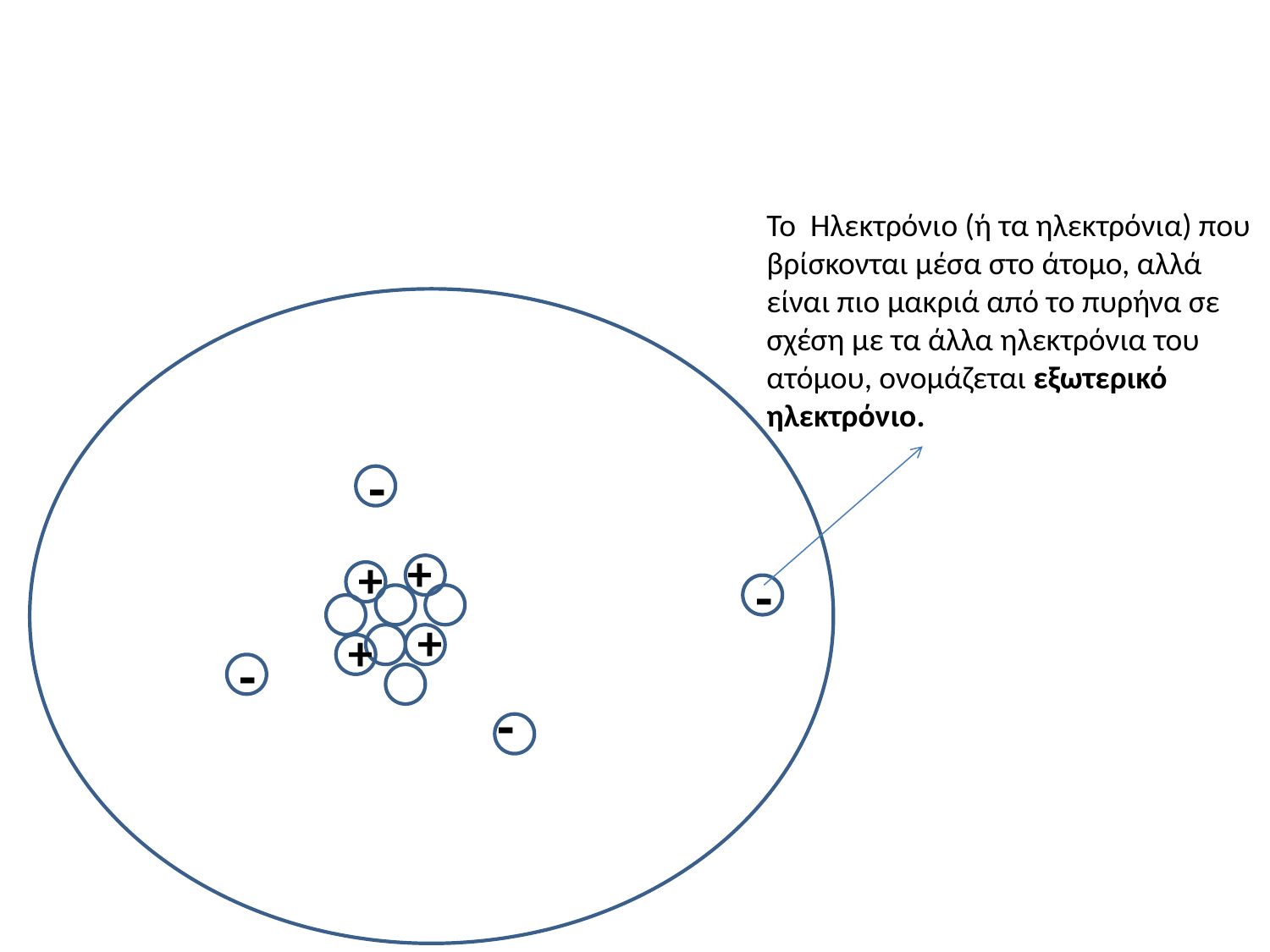

Το  Ηλεκτρόνιο (ή τα ηλεκτρόνια) που βρίσκονται μέσα στο άτομο, αλλά είναι πιο μακριά από το πυρήνα σε σχέση με τα άλλα ηλεκτρόνια του ατόμου, ονομάζεται εξωτερικό ηλεκτρόνιο.

-

+
+

-

+
+

-

-